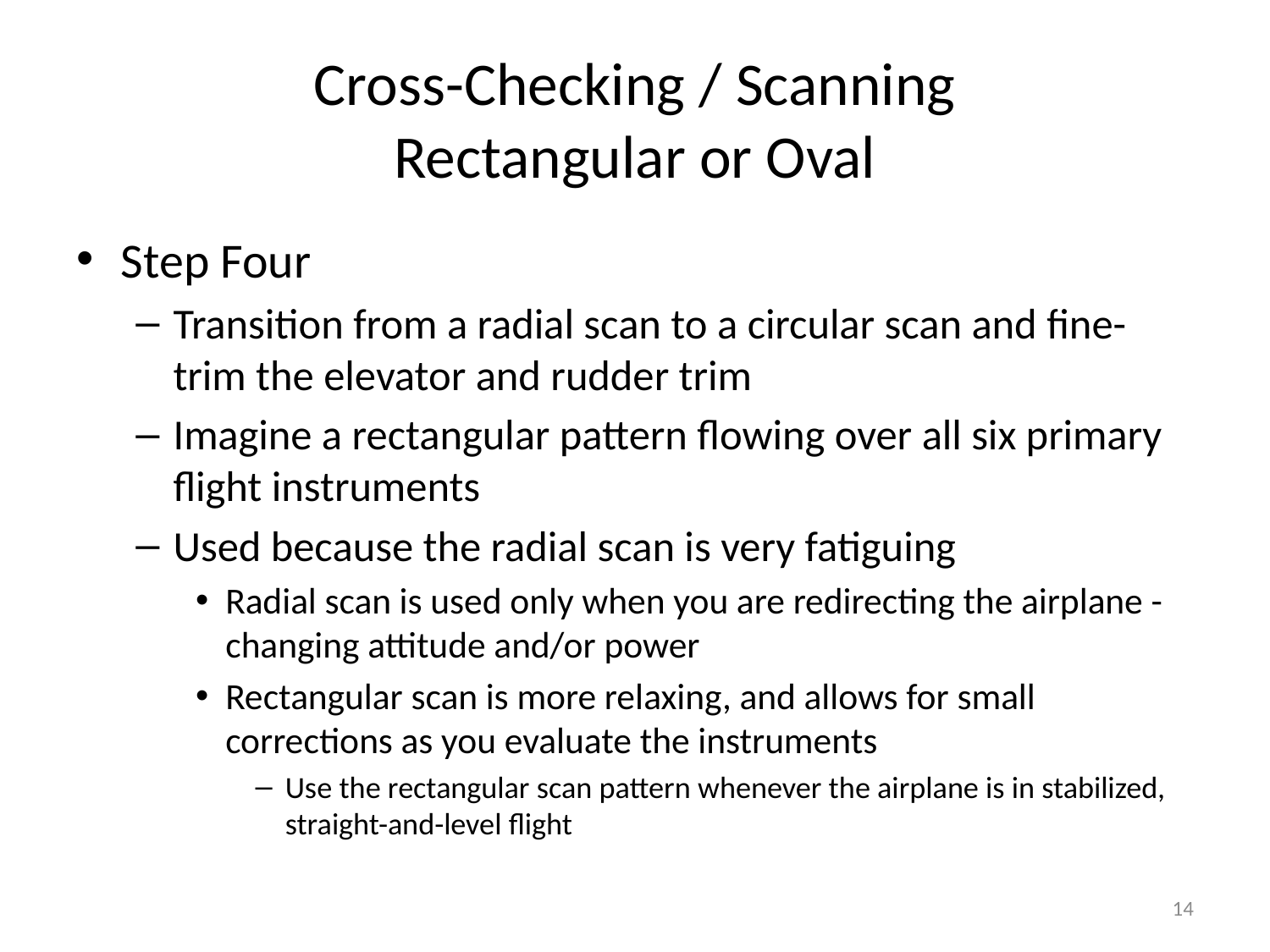

# Cross-Checking / Scanning Rectangular or Oval
Step Four
Transition from a radial scan to a circular scan and fine-trim the elevator and rudder trim
Imagine a rectangular pattern flowing over all six primary flight instruments
Used because the radial scan is very fatiguing
Radial scan is used only when you are redirecting the airplane - changing attitude and/or power
Rectangular scan is more relaxing, and allows for small corrections as you evaluate the instruments
Use the rectangular scan pattern whenever the airplane is in stabilized, straight-and-level flight
14